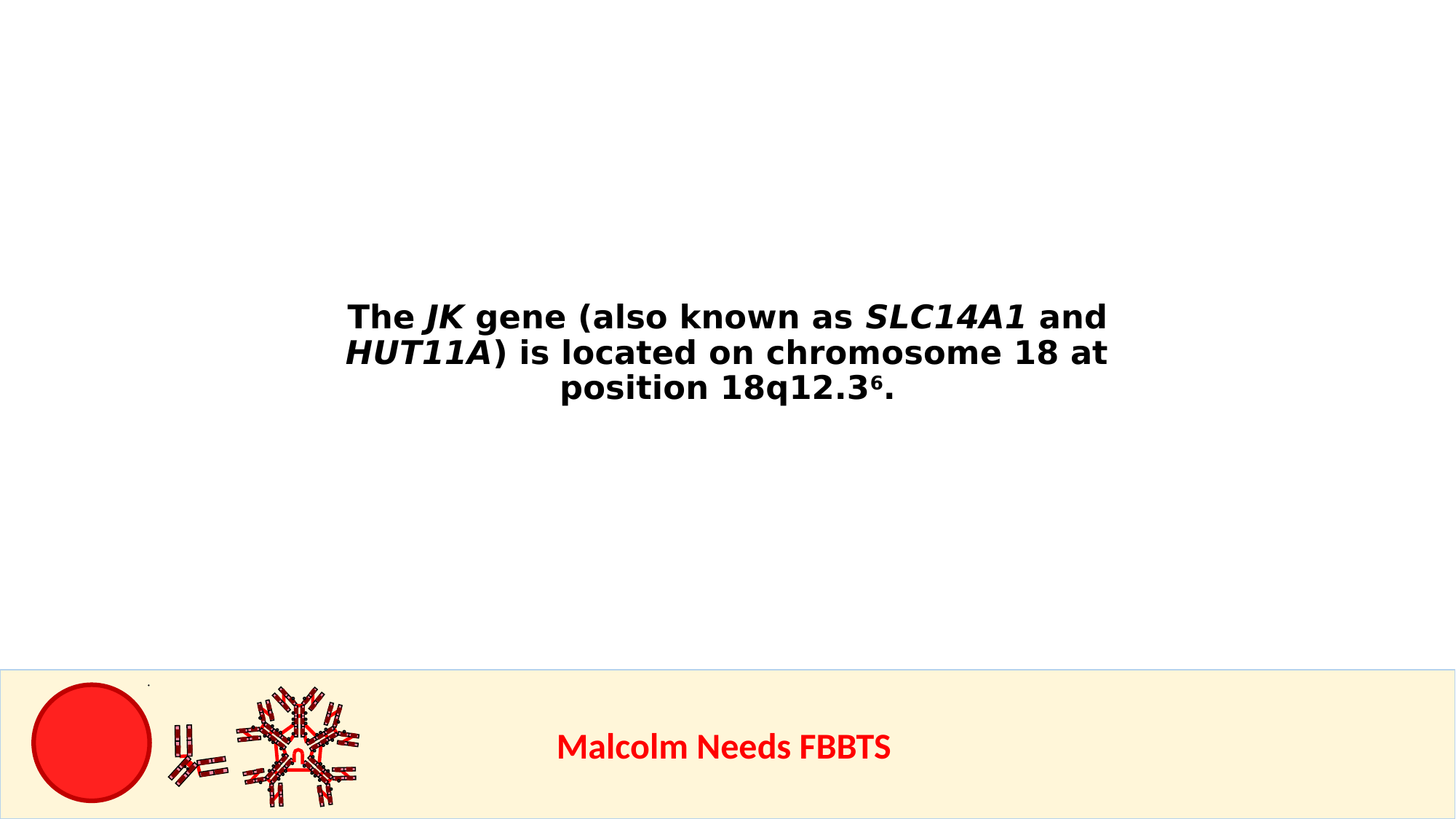

The JK gene (also known as SLC14A1 and HUT11A) is located on chromosome 18 at position 18q12.36.
					Malcolm Needs FBBTS